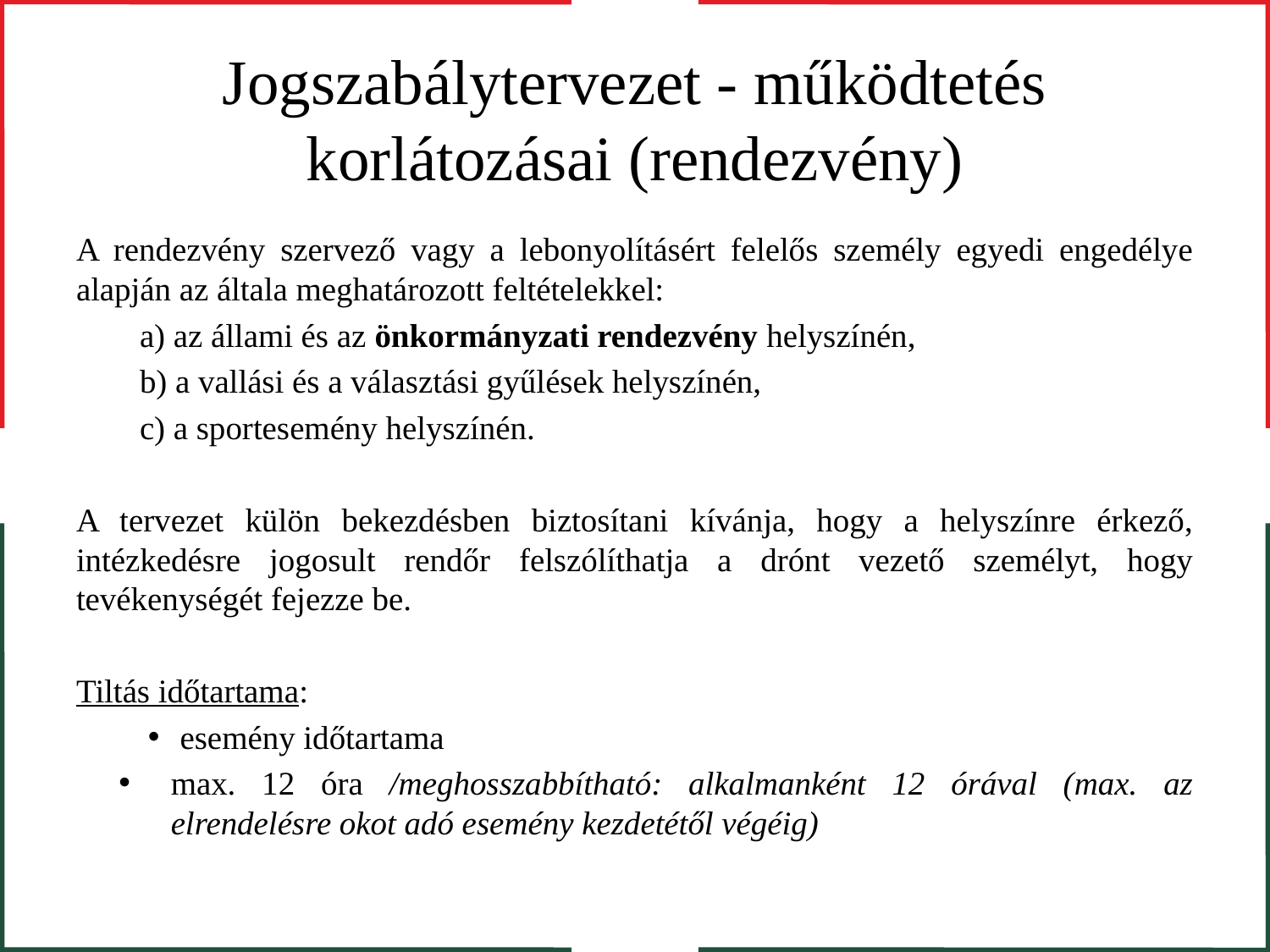

# Jogszabálytervezet - működtetés korlátozásai (rendezvény)
A rendezvény szervező vagy a lebonyolításért felelős személy egyedi engedélye alapján az általa meghatározott feltételekkel:
a) az állami és az önkormányzati rendezvény helyszínén,
b) a vallási és a választási gyűlések helyszínén,
c) a sportesemény helyszínén.

A tervezet külön bekezdésben biztosítani kívánja, hogy a helyszínre érkező, intézkedésre jogosult rendőr felszólíthatja a drónt vezető személyt, hogy tevékenységét fejezze be.

Tiltás időtartama:
esemény időtartama
max. 12 óra /meghosszabbítható: alkalmanként 12 órával (max. az elrendelésre okot adó esemény kezdetétől végéig)